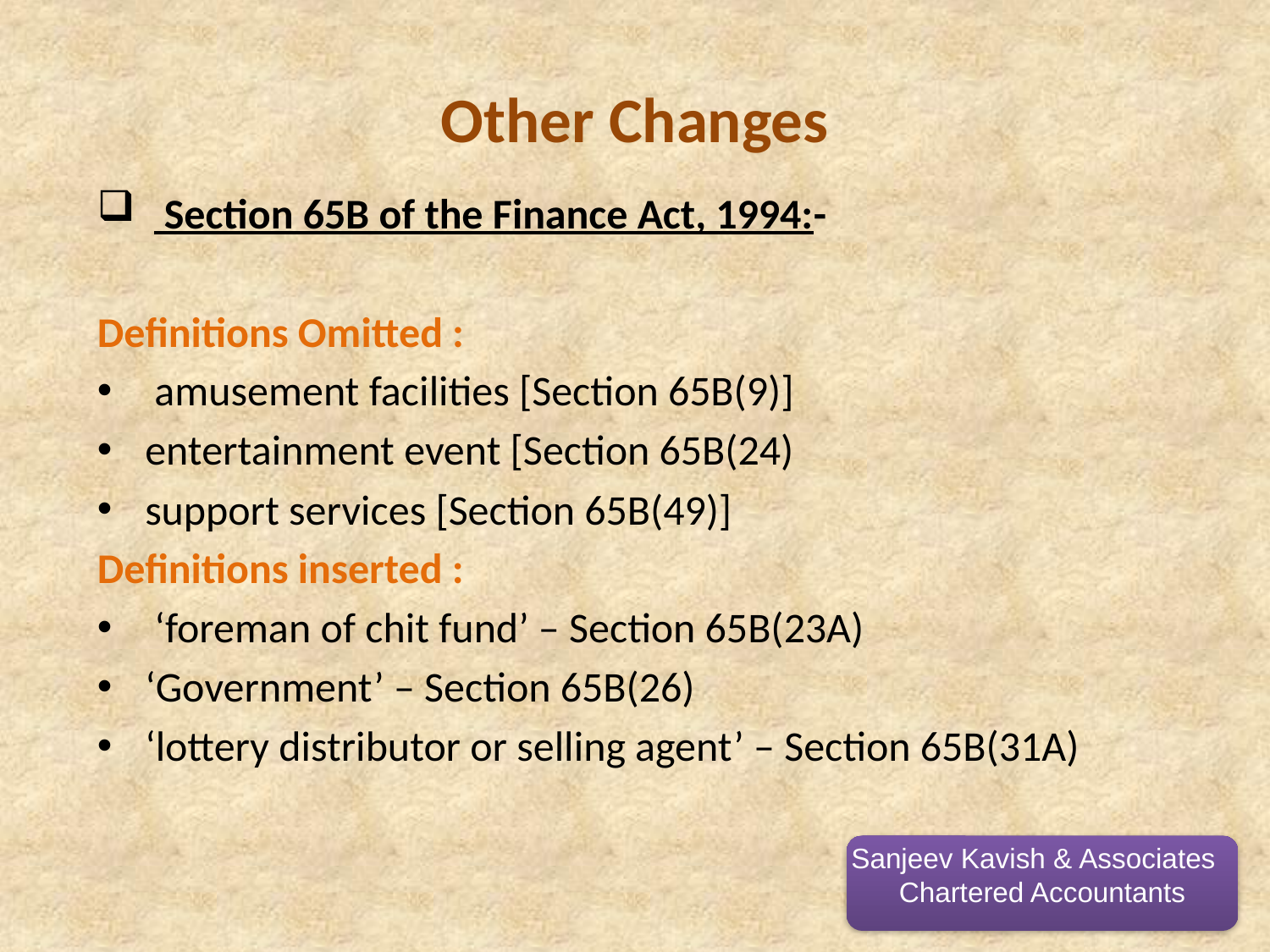

# Other Changes
  Section 65B of the Finance Act, 1994:-

Definitions Omitted :
 amusement facilities [Section 65B(9)]
entertainment event [Section 65B(24)
support services [Section 65B(49)]
Definitions inserted :
 ‘foreman of chit fund’ – Section 65B(23A)
‘Government’ – Section 65B(26)
‘lottery distributor or selling agent’ – Section 65B(31A)

Sanjeev Kavish & Associates
Chartered Accountants